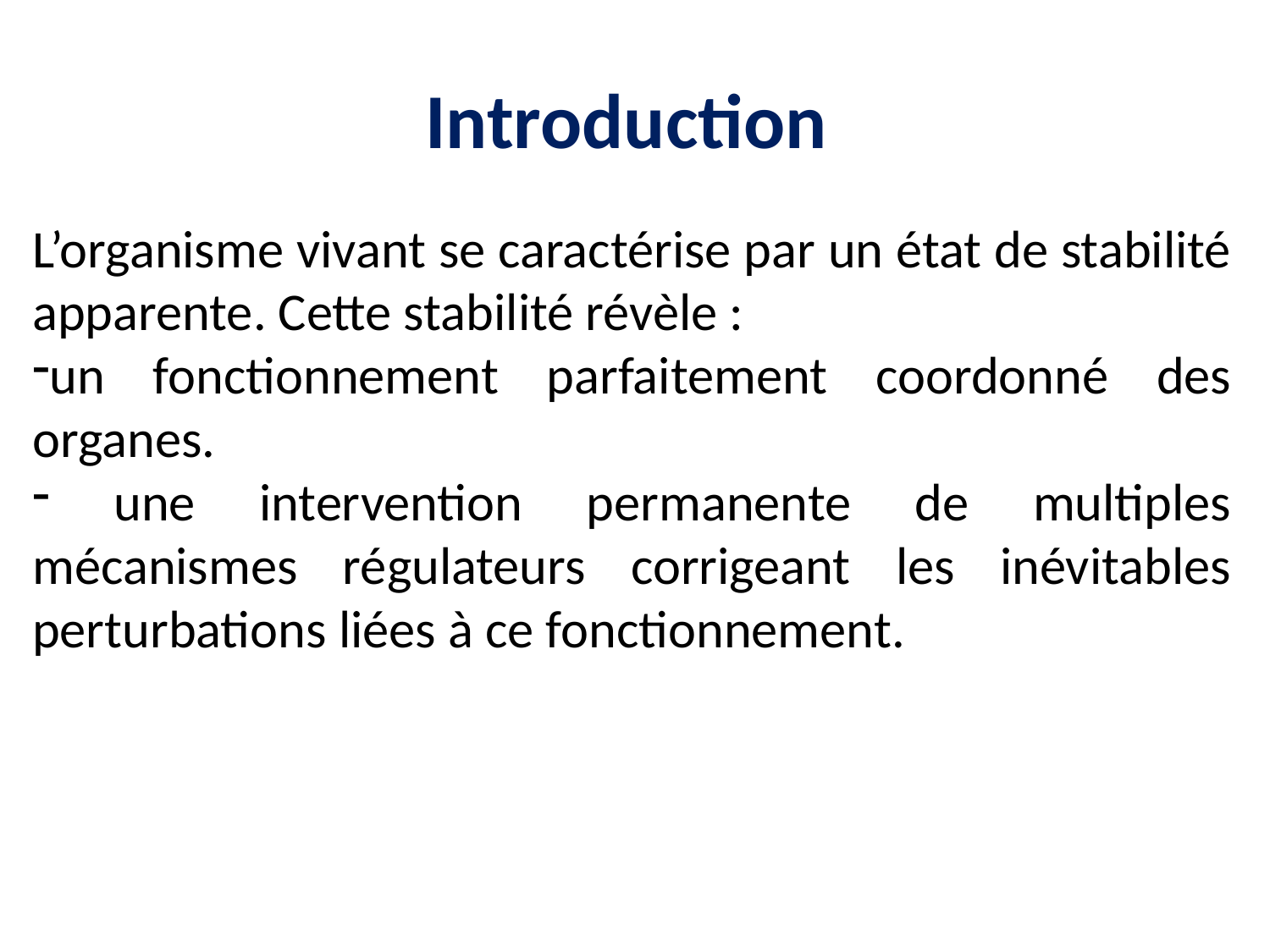

# Introduction
L’organisme vivant se caractérise par un état de stabilité apparente. Cette stabilité révèle :
un fonctionnement parfaitement coordonné des organes.
 une intervention permanente de multiples mécanismes régulateurs corrigeant les inévitables perturbations liées à ce fonctionnement.